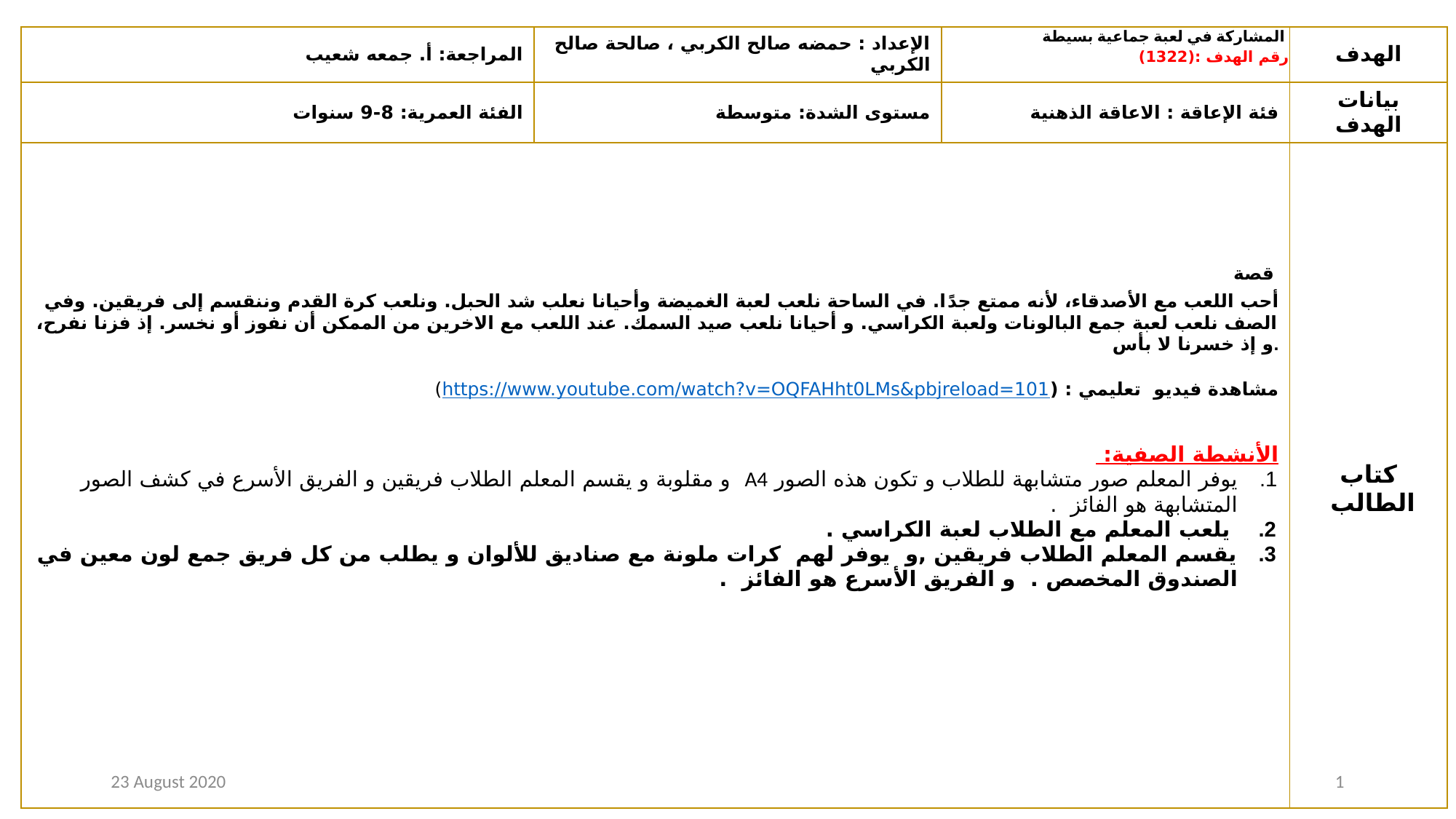

| المراجعة: أ. جمعه شعيب | الإعداد : حمضه صالح الكربي ، صالحة صالح الكربي | المشاركة في لعبة جماعية بسيطة رقم الهدف :(1322) | الهدف |
| --- | --- | --- | --- |
| الفئة العمرية: 8-9 سنوات | مستوى الشدة: متوسطة | فئة الإعاقة : الاعاقة الذهنية | بيانات الهدف |
| قصة أحب اللعب مع الأصدقاء، لأنه ممتع جدًا. في الساحة نلعب لعبة الغميضة وأحيانا نعلب شد الحبل. ونلعب كرة القدم وننقسم إلى فريقين. وفي الصف نلعب لعبة جمع البالونات ولعبة الكراسي. و أحيانا نلعب صيد السمك. عند اللعب مع الاخرين من الممكن أن نفوز أو نخسر. إذ فزنا نفرح، و إذ خسرنا لا بأس. مشاهدة فيديو تعليمي : (https://www.youtube.com/watch?v=OQFAHht0LMs&pbjreload=101) الأنشطة الصفية: يوفر المعلم صور متشابهة للطلاب و تكون هذه الصور A4 و مقلوبة و يقسم المعلم الطلاب فريقين و الفريق الأسرع في كشف الصور المتشابهة هو الفائز . يلعب المعلم مع الطلاب لعبة الكراسي . يقسم المعلم الطلاب فريقين ,و يوفر لهم كرات ملونة مع صناديق للألوان و يطلب من كل فريق جمع لون معين في الصندوق المخصص . و الفريق الأسرع هو الفائز . |  |  | كتاب الطالب |
23 August 2020
1